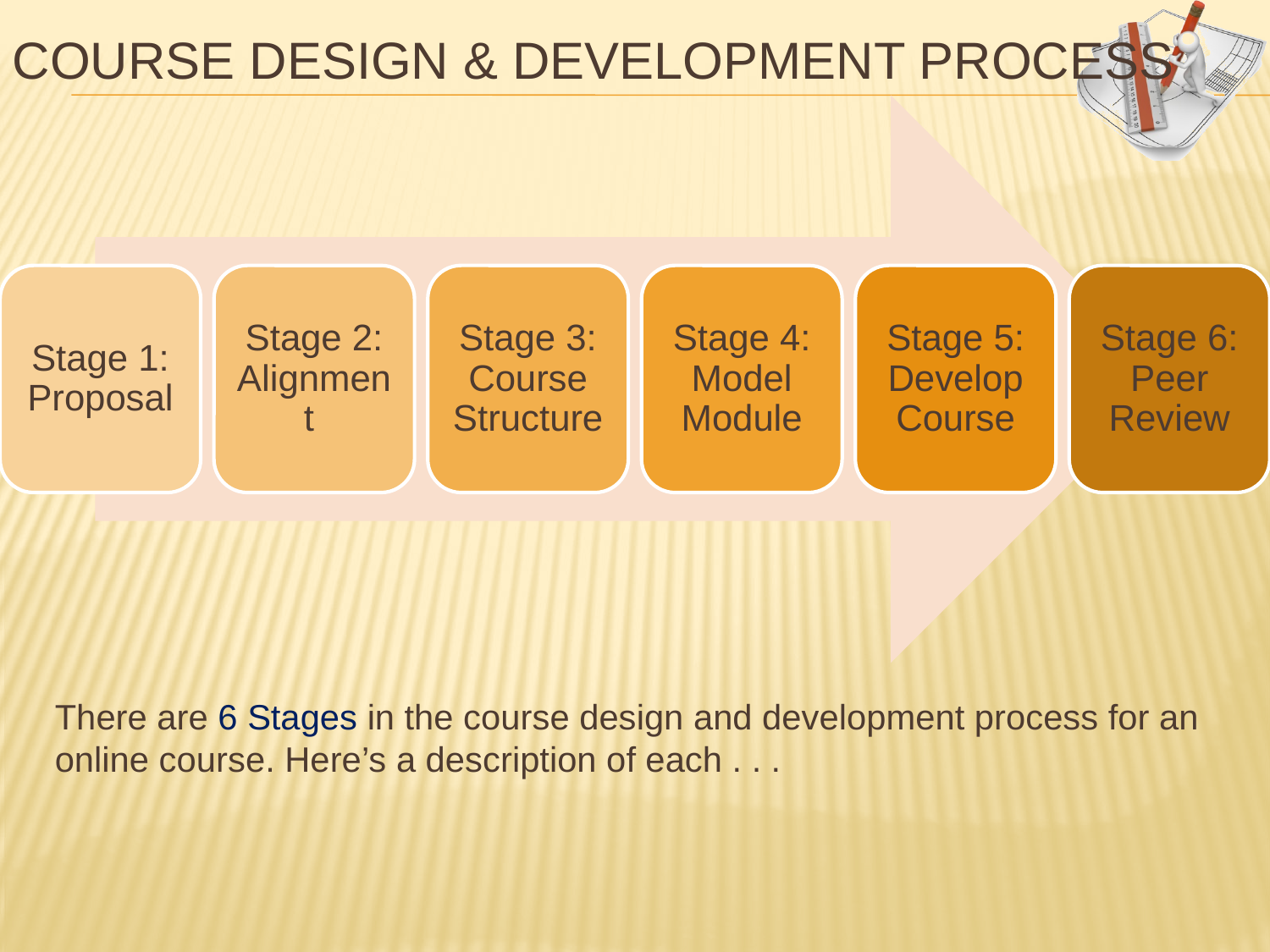

# Course design & development process
Stage 1: Proposal
Stage 2:
Alignment
Stage 3:
Course
Structure
Stage 4:
Model
Module
Stage 5:
Develop
Course
Stage 6:
Peer Review
There are 6 Stages in the course design and development process for an online course. Here’s a description of each . . .